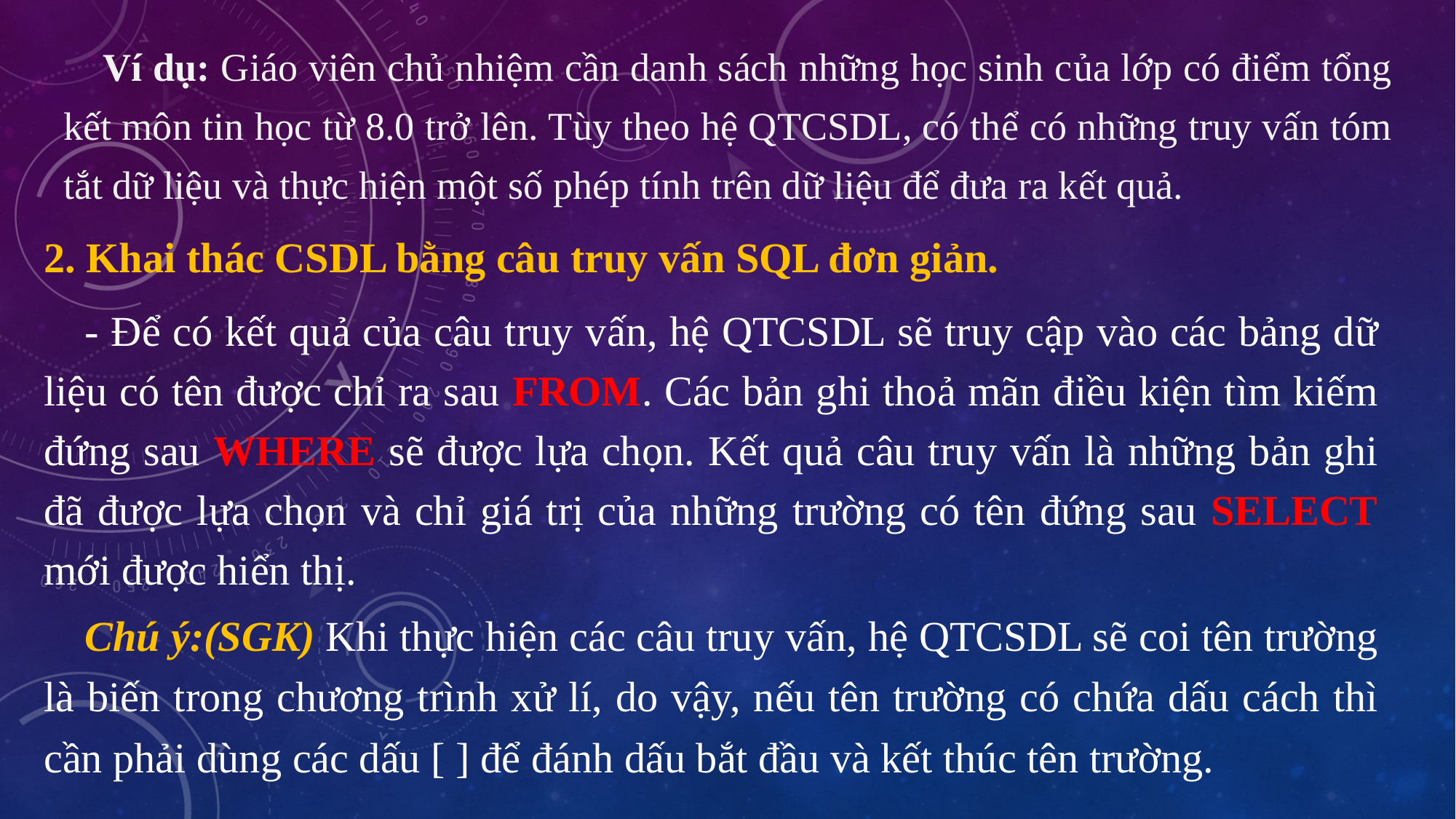

Ví dụ: Giáo viên chủ nhiệm cần danh sách những học sinh của lớp có điểm tổng kết môn tin học từ 8.0 trở lên. Tùy theo hệ QTCSDL, có thể có những truy vấn tóm tắt dữ liệu và thực hiện một số phép tính trên dữ liệu để đưa ra kết quả.
2. Khai thác CSDL bằng câu truy vấn SQL đơn giản.
- Để có kết quả của câu truy vấn, hệ QTCSDL sẽ truy cập vào các bảng dữ liệu có tên được chỉ ra sau FROM. Các bản ghi thoả mãn điều kiện tìm kiếm đứng sau WHERE sẽ được lựa chọn. Kết quả câu truy vấn là những bản ghi đã được lựa chọn và chỉ giá trị của những trường có tên đứng sau SELECT mới được hiển thị.
Chú ý:(SGK) Khi thực hiện các câu truy vấn, hệ QTCSDL sẽ coi tên trường là biến trong chương trình xử lí, do vậy, nếu tên trường có chứa dấu cách thì cần phải dùng các dấu [ ] để đánh dấu bắt đầu và kết thúc tên trường.